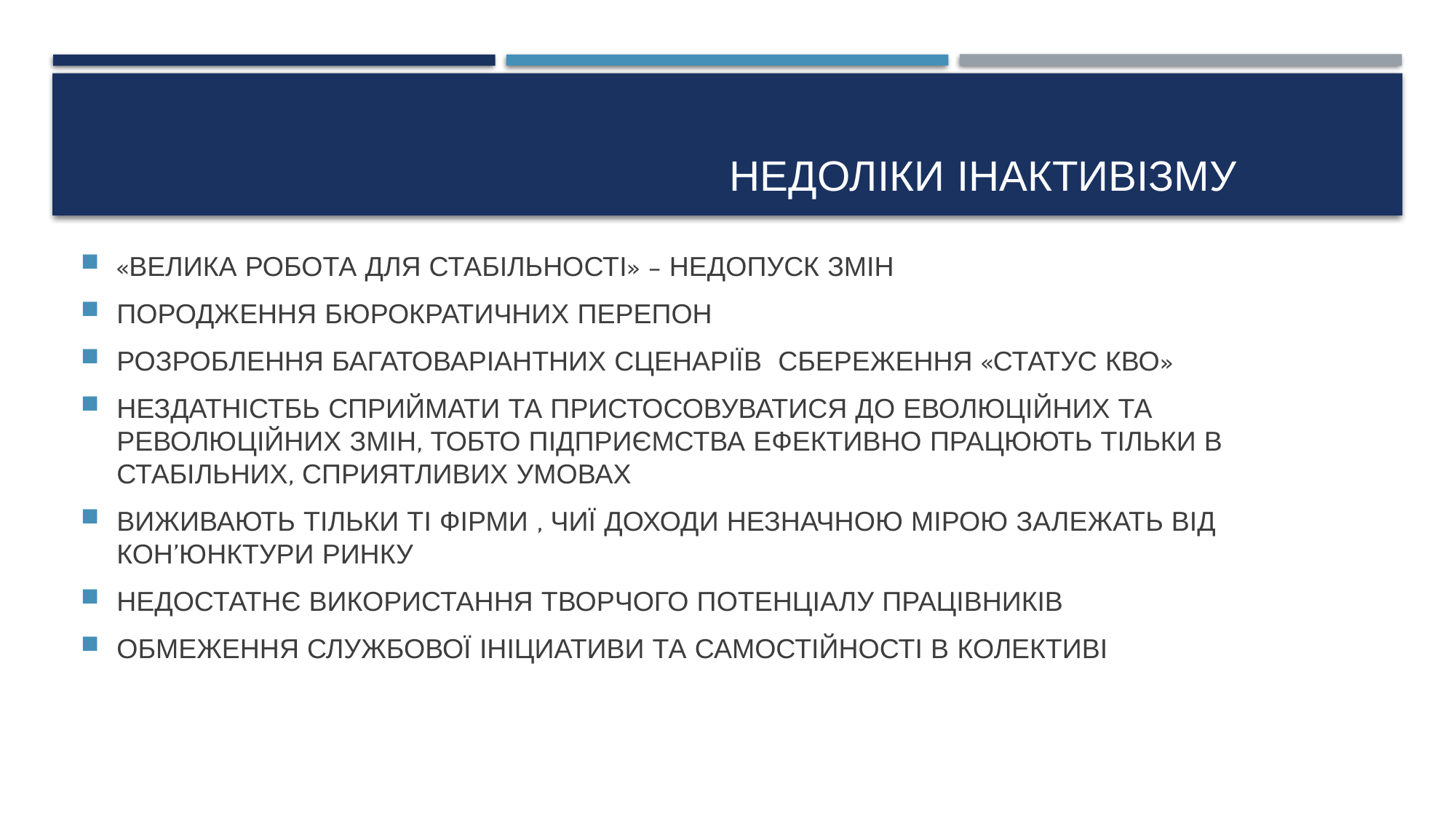

# НЕДОЛІКИ ІНАКТИВІЗМУ
«ВЕЛИКА РОБОТА ДЛЯ СТАБІЛЬНОСТІ» – НЕДОПУСК ЗМІН
ПОРОДЖЕННЯ БЮРОКРАТИЧНИХ ПЕРЕПОН
РОЗРОБЛЕННЯ БАГАТОВАРІАНТНИХ СЦЕНАРІЇВ  СБЕРЕЖЕННЯ «СТАТУС КВО»
НЕЗДАТНІСТБЬ СПРИЙМАТИ ТА ПРИСТОСОВУВАТИСЯ ДО ЕВОЛЮЦІЙНИХ ТА РЕВОЛЮЦІЙНИХ ЗМІН, ТОБТО ПІДПРИЄМСТВА ЕФЕКТИВНО ПРАЦЮЮТЬ ТІЛЬКИ В СТАБІЛЬНИХ, СПРИЯТЛИВИХ УМОВАХ
ВИЖИВАЮТЬ ТІЛЬКИ ТІ ФІРМИ , ЧИЇ ДОХОДИ НЕЗНАЧНОЮ МІРОЮ ЗАЛЕЖАТЬ ВІД КОН’ЮНКТУРИ РИНКУ
НЕДОСТАТНЄ ВИКОРИСТАННЯ ТВОРЧОГО ПОТЕНЦІАЛУ ПРАЦІВНИКІВ
ОБМЕЖЕННЯ СЛУЖБОВОЇ ІНІЦИАТИВИ ТА САМОСТІЙНОСТІ В КОЛЕКТИВІ